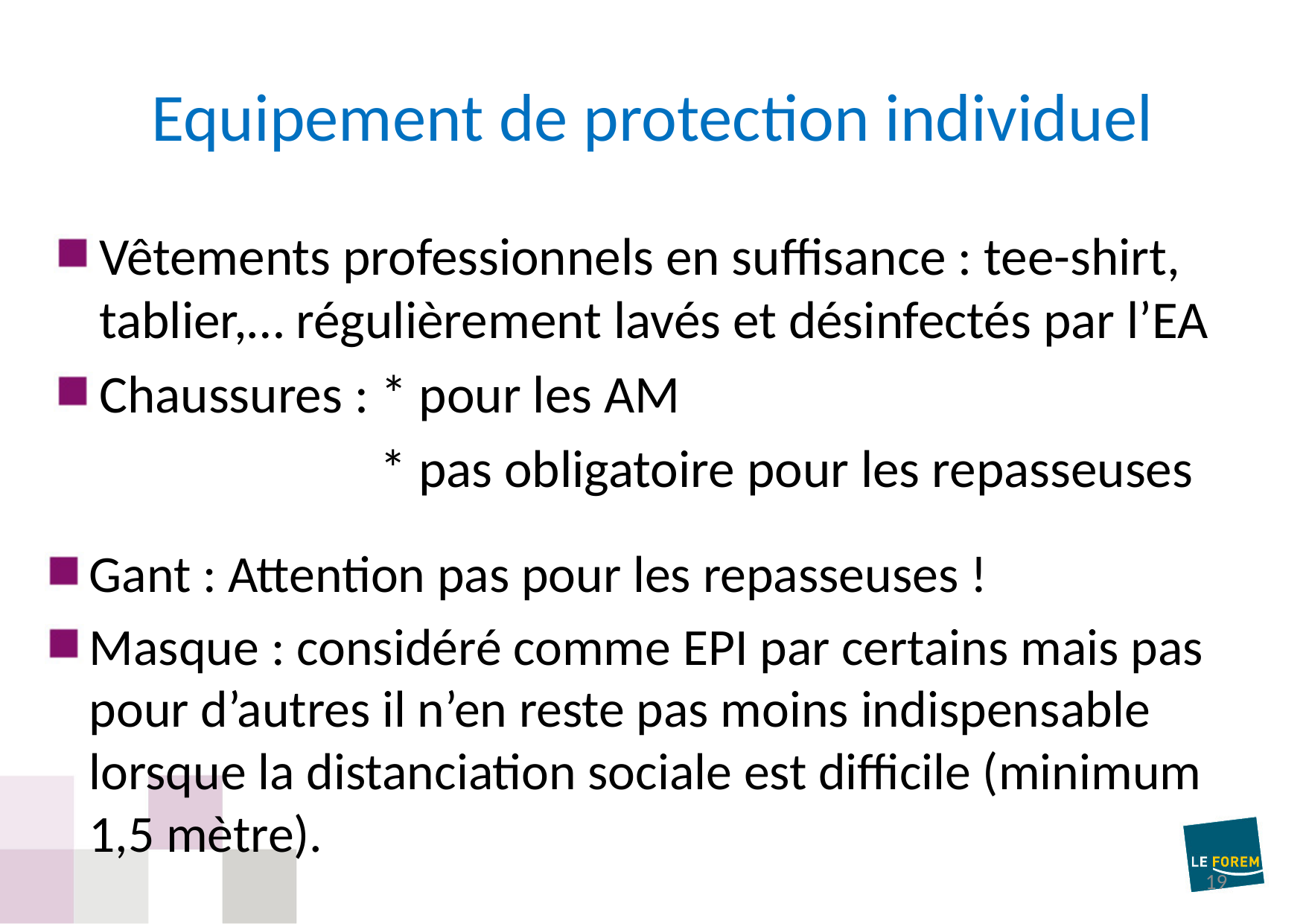

# Equipement de protection individuel
Vêtements professionnels en suffisance : tee-shirt, tablier,… régulièrement lavés et désinfectés par l’EA
Chaussures : * pour les AM
  * pas obligatoire pour les repasseuses

Gant : Attention pas pour les repasseuses !
Masque : considéré comme EPI par certains mais pas pour d’autres il n’en reste pas moins indispensable lorsque la distanciation sociale est difficile (minimum 1,5 mètre).

19